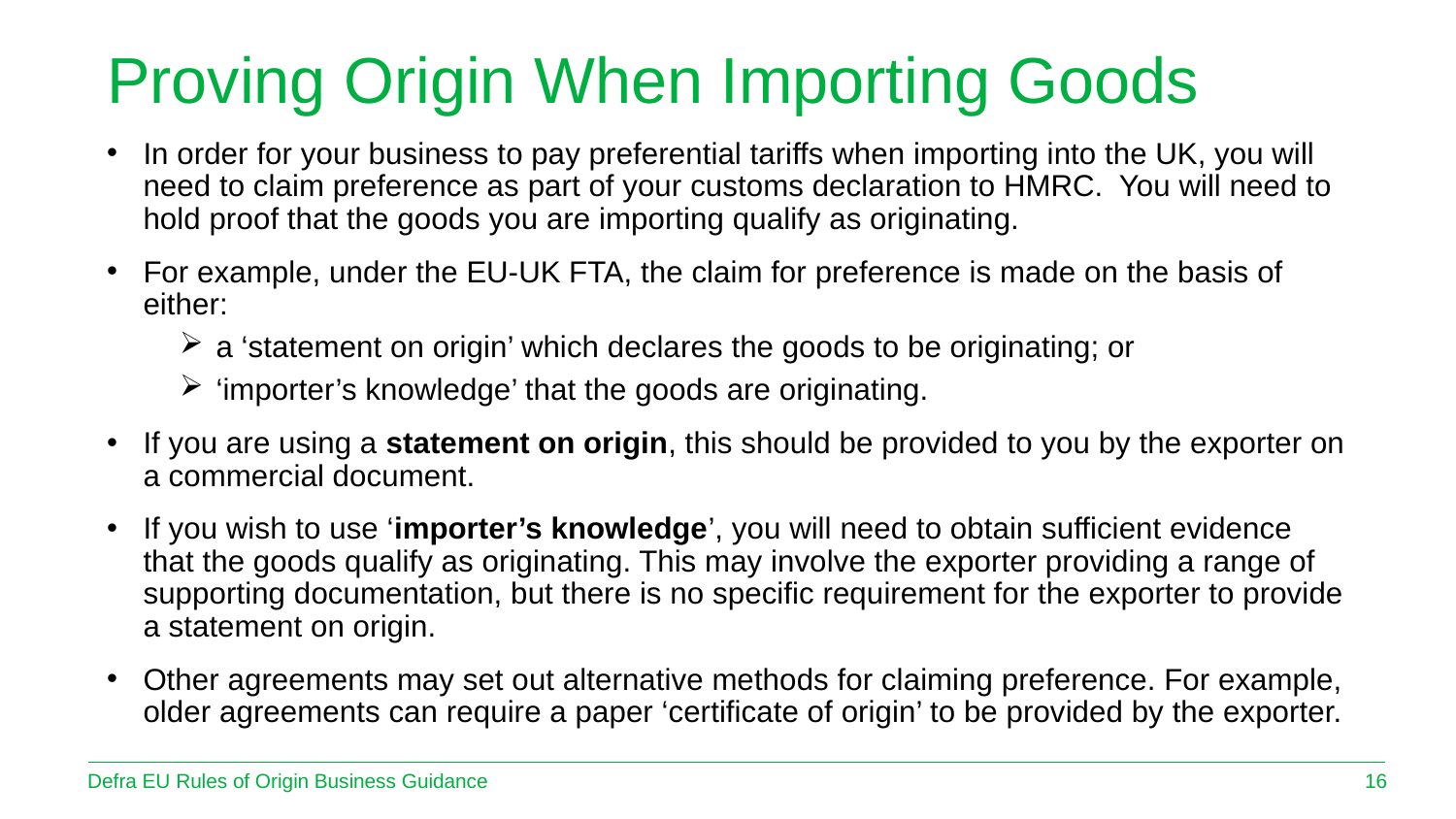

# Proving Origin When Importing Goods
In order for your business to pay preferential tariffs when importing into the UK, you will need to claim preference as part of your customs declaration to HMRC.  You will need to hold proof that the goods you are importing qualify as originating.
For example, under the EU-UK FTA, the claim for preference is made on the basis of either:
a ‘statement on origin’ which declares the goods to be originating; or
‘importer’s knowledge’ that the goods are originating.
If you are using a statement on origin, this should be provided to you by the exporter on a commercial document.
If you wish to use ‘importer’s knowledge’, you will need to obtain sufficient evidence that the goods qualify as originating. This may involve the exporter providing a range of supporting documentation, but there is no specific requirement for the exporter to provide a statement on origin.
Other agreements may set out alternative methods for claiming preference. For example, older agreements can require a paper ‘certificate of origin’ to be provided by the exporter.
Defra EU Rules of Origin Business Guidance
16